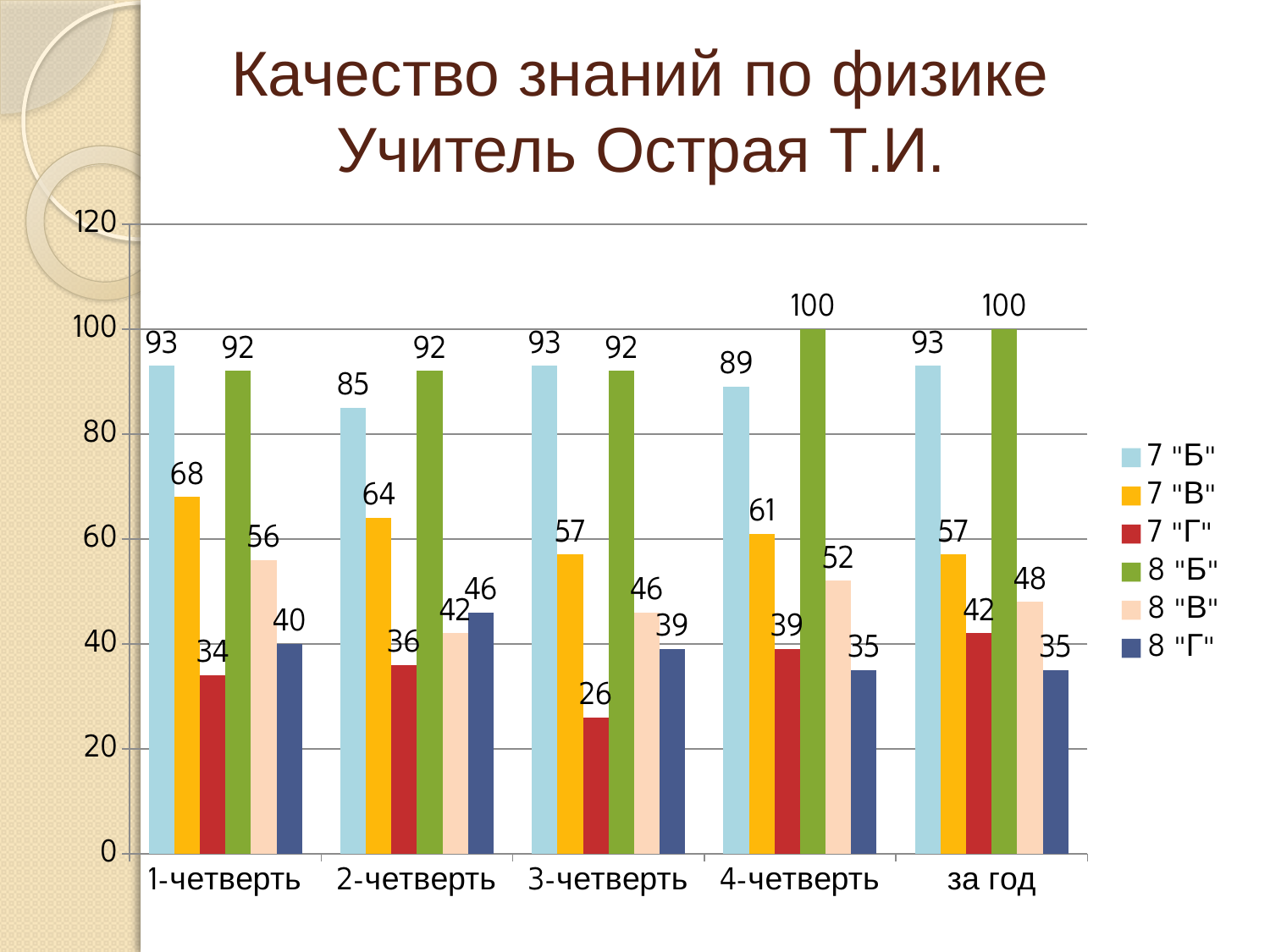

Качество знаний по физике
Учитель Острая Т.И.

### Chart

| Category | 7 "Б" | 7 "В" | 7 "Г" | 8 "Б" | 8 "В" | 8 "Г" |
|---|---|---|---|---|---|---|
| 1-четверть | 93.0 | 68.0 | 34.0 | 92.0 | 56.0 | 40.0 |
| 2-четверть | 85.0 | 64.0 | 36.0 | 92.0 | 42.0 | 46.0 |
| 3-четверть | 93.0 | 57.0 | 26.0 | 92.0 | 46.0 | 39.0 |
| 4-четверть | 89.0 | 61.0 | 39.0 | 100.0 | 52.0 | 35.0 |
| за год | 93.0 | 57.0 | 42.0 | 100.0 | 48.0 | 35.0 |